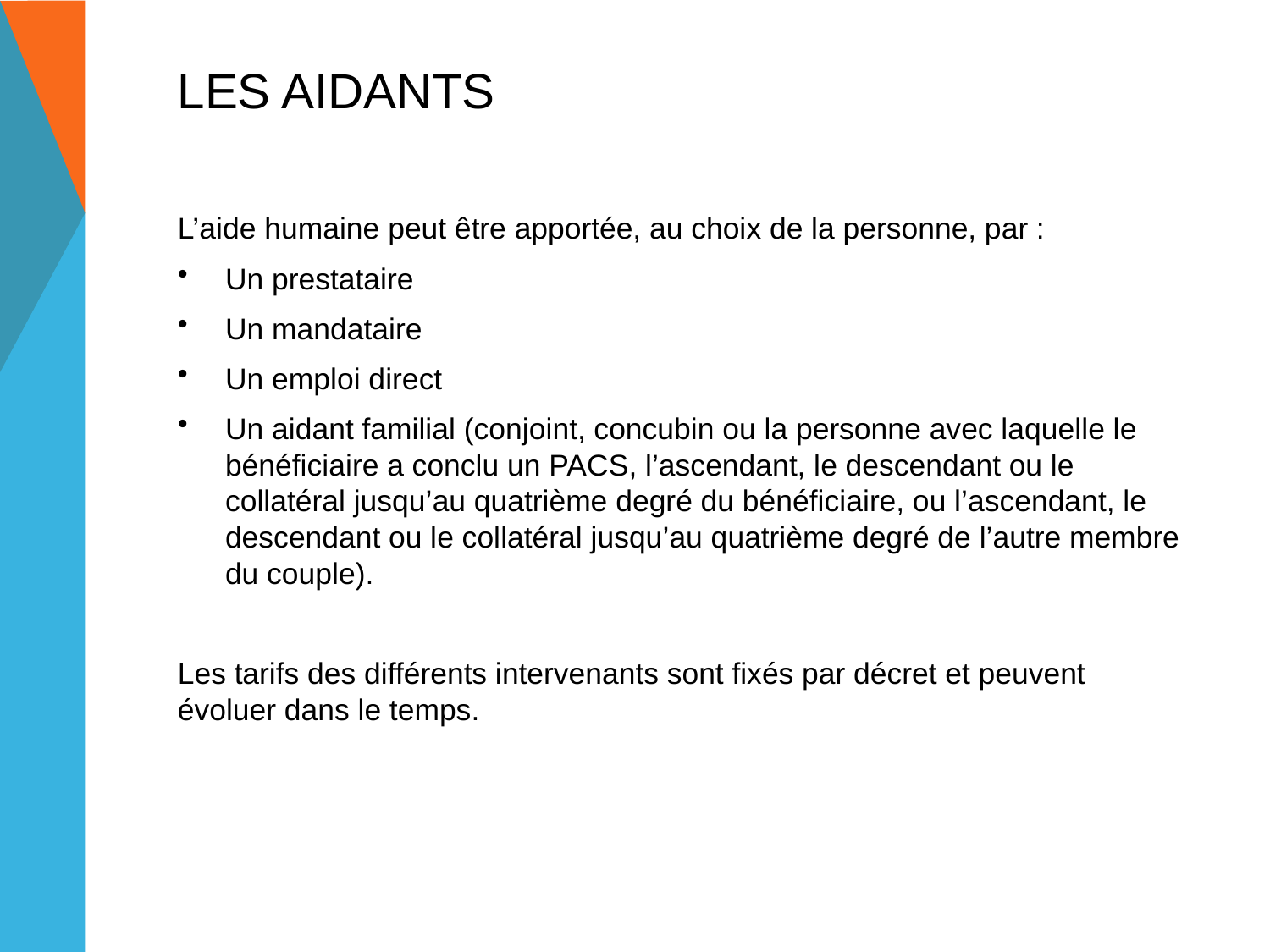

# Les aidants

L’aide humaine peut être apportée, au choix de la personne, par :
Un prestataire
Un mandataire
Un emploi direct
Un aidant familial (conjoint, concubin ou la personne avec laquelle le bénéficiaire a conclu un PACS, l’ascendant, le descendant ou le collatéral jusqu’au quatrième degré du bénéficiaire, ou l’ascendant, le descendant ou le collatéral jusqu’au quatrième degré de l’autre membre du couple).

Les tarifs des différents intervenants sont fixés par décret et peuvent évoluer dans le temps.